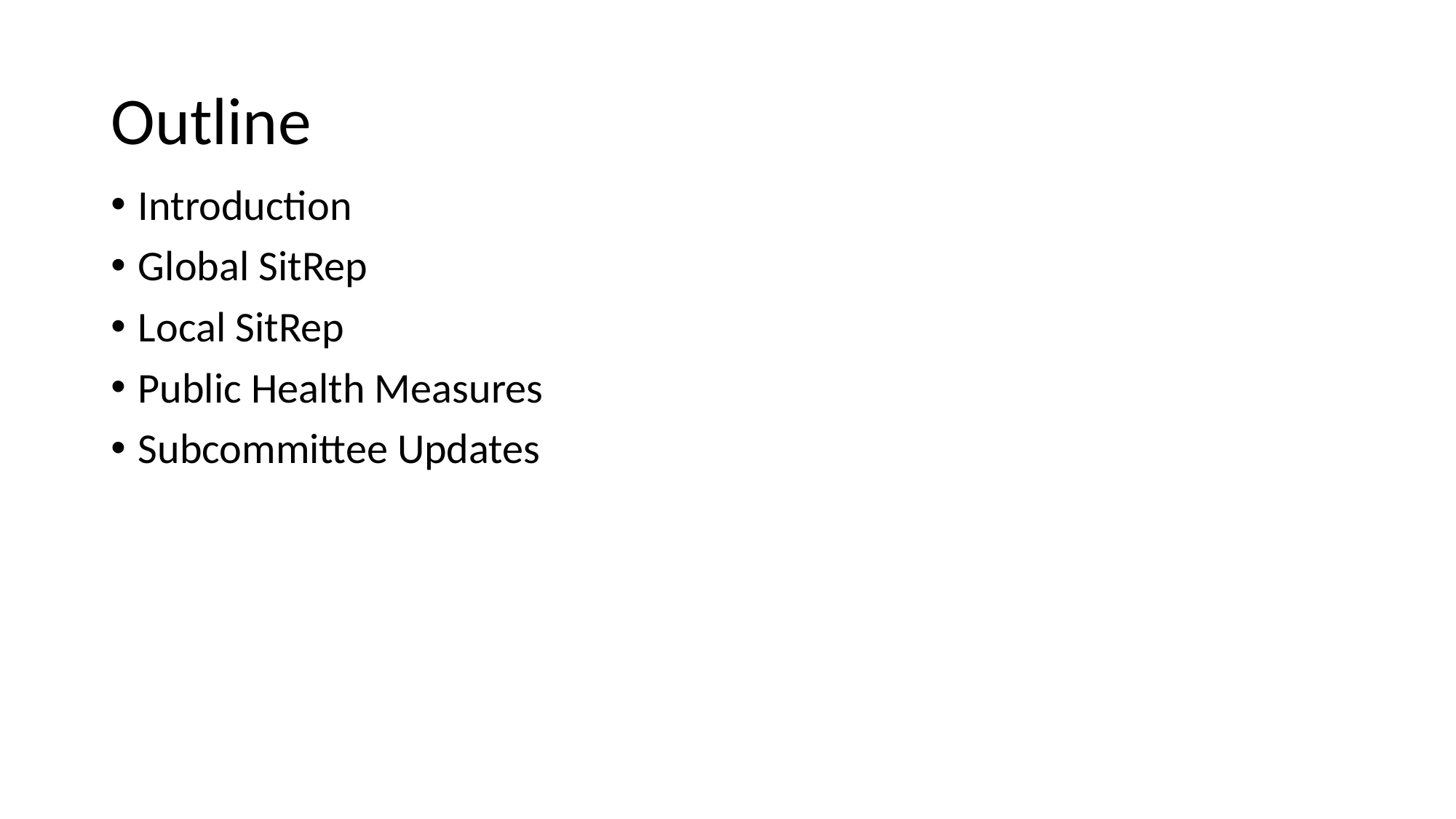

# Outline
Introduction
Global SitRep
Local SitRep
Public Health Measures
Subcommittee Updates